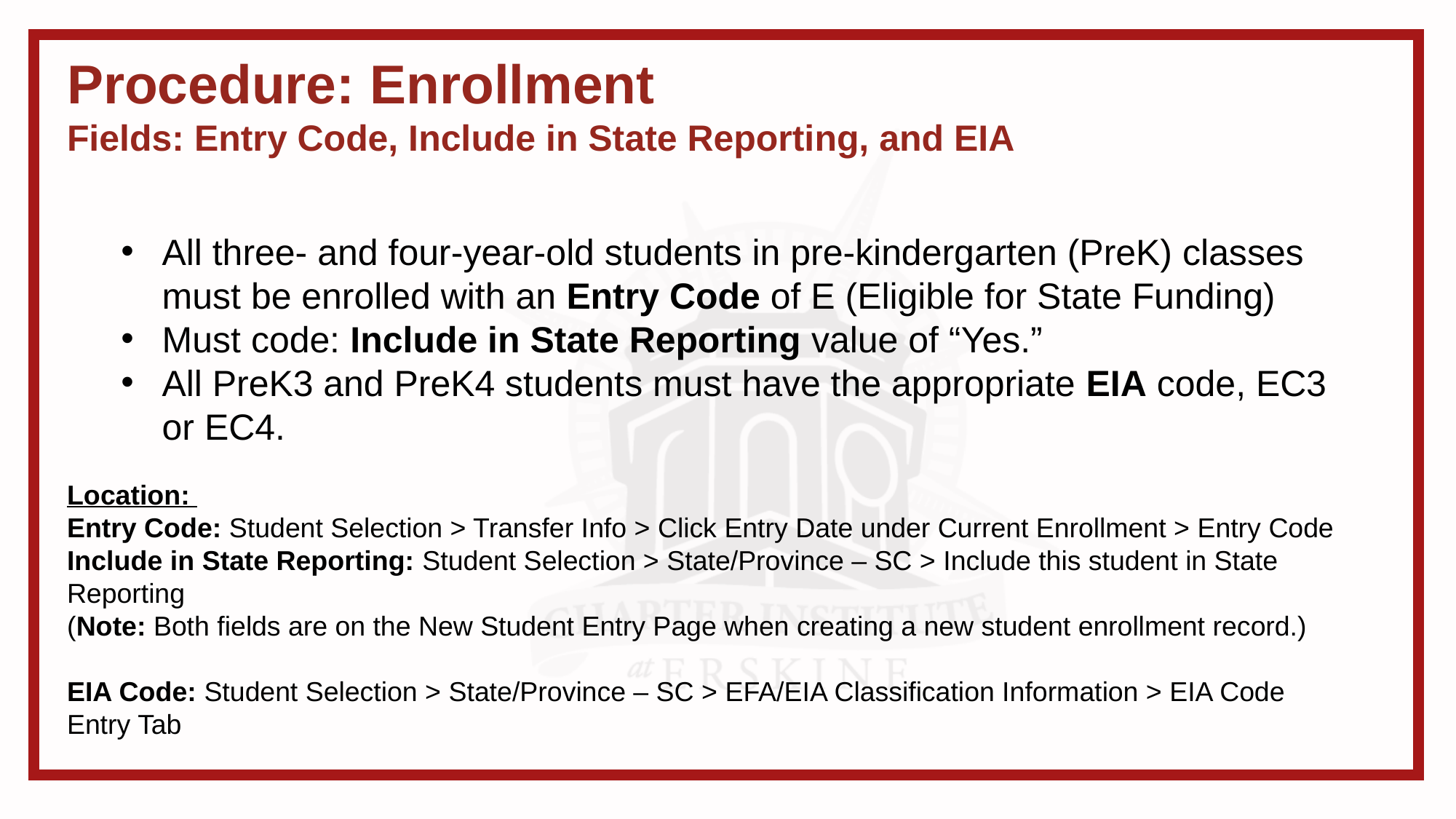

Procedure: Enrollment
Fields: Entry Code, Include in State Reporting, and EIA
All three- and four-year-old students in pre-kindergarten (PreK) classes must be enrolled with an Entry Code of E (Eligible for State Funding)
Must code: Include in State Reporting value of “Yes.”
All PreK3 and PreK4 students must have the appropriate EIA code, EC3 or EC4.
Location:
Entry Code: Student Selection > Transfer Info > Click Entry Date under Current Enrollment > Entry Code
Include in State Reporting: Student Selection > State/Province – SC > Include this student in State Reporting
(Note: Both fields are on the New Student Entry Page when creating a new student enrollment record.)

EIA Code: Student Selection > State/Province – SC > EFA/EIA Classification Information > EIA Code Entry Tab